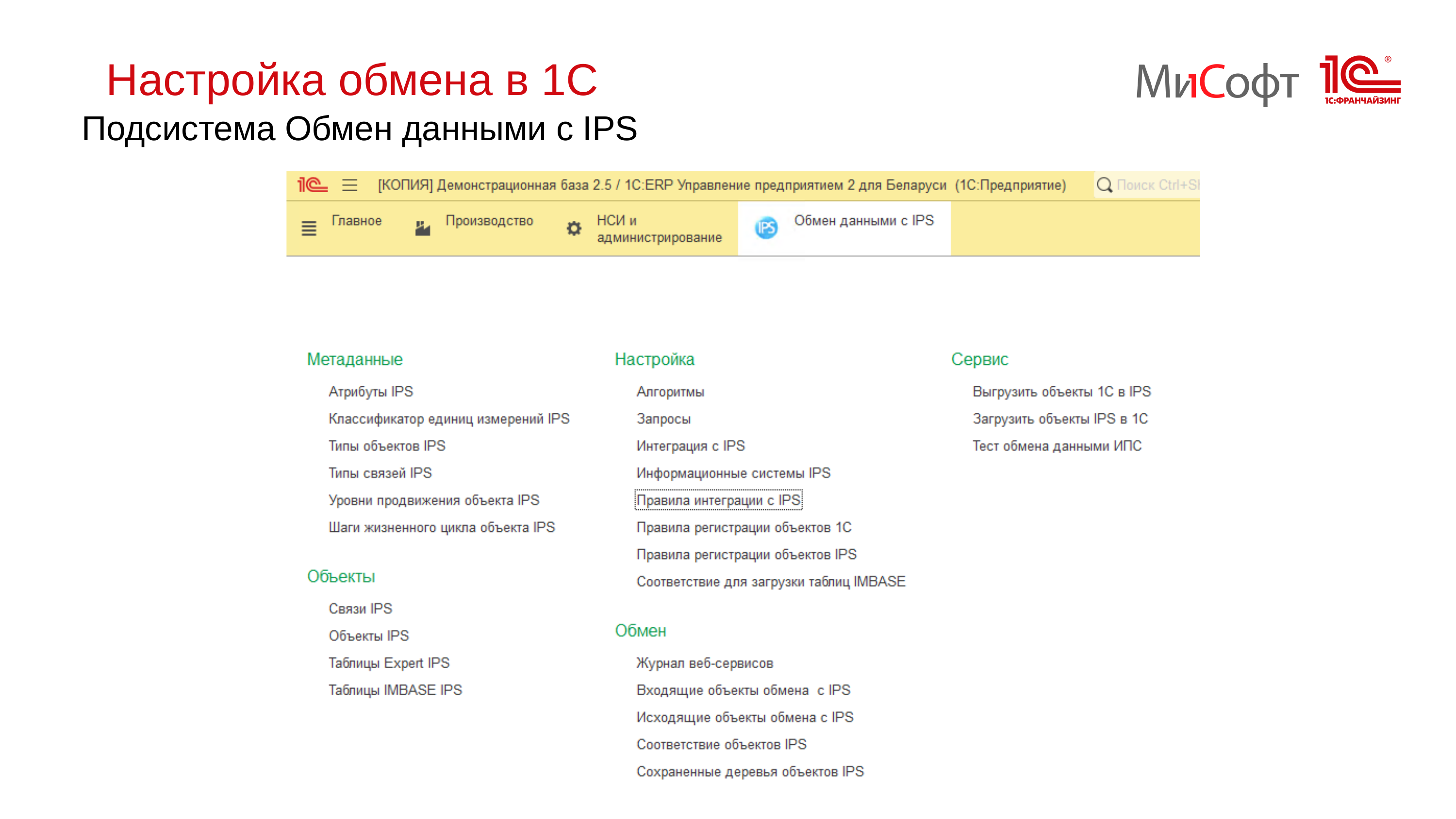

Настройка обмена в 1С

Подсистема Обмен данными с IPS